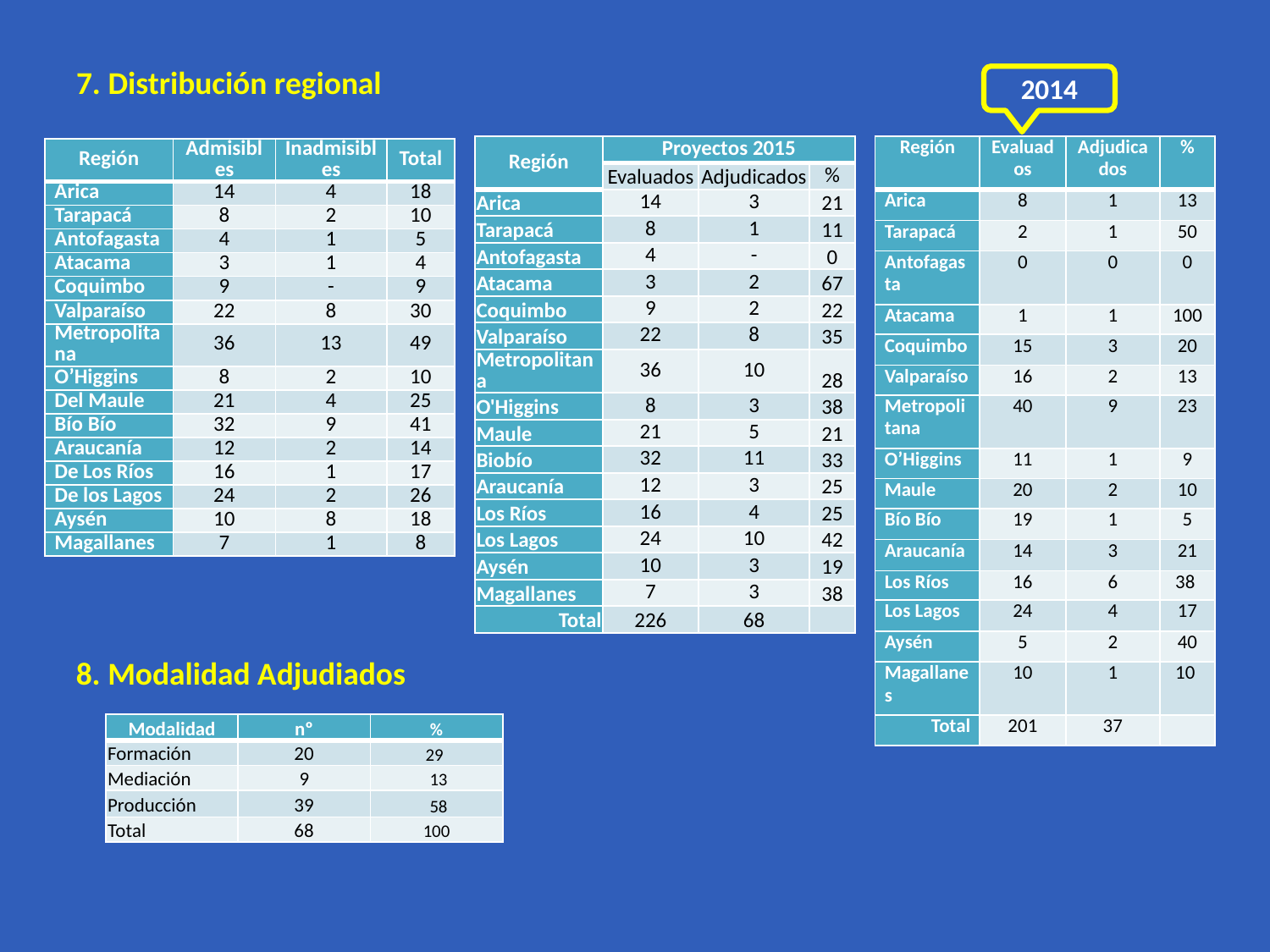

7. Distribución regional
2014
| Región | Proyectos 2015 |  |  |
| --- | --- | --- | --- |
|  | Evaluados | Adjudicados | % |
| Arica | 14 | 3 | 21 |
| Tarapacá | 8 | 1 | 11 |
| Antofagasta | 4 | - | 0 |
| Atacama | 3 | 2 | 67 |
| Coquimbo | 9 | 2 | 22 |
| Valparaíso | 22 | 8 | 35 |
| Metropolitana | 36 | 10 | 28 |
| O'Higgins | 8 | 3 | 38 |
| Maule | 21 | 5 | 21 |
| Biobío | 32 | 11 | 33 |
| Araucanía | 12 | 3 | 25 |
| Los Ríos | 16 | 4 | 25 |
| Los Lagos | 24 | 10 | 42 |
| Aysén | 10 | 3 | 19 |
| Magallanes | 7 | 3 | 38 |
| Total | 226 | 68 |  |
| Región | Evaluados | Adjudicados | % |
| --- | --- | --- | --- |
| Arica | 8 | 1 | 13 |
| Tarapacá | 2 | 1 | 50 |
| Antofagasta | 0 | 0 | 0 |
| Atacama | 1 | 1 | 100 |
| Coquimbo | 15 | 3 | 20 |
| Valparaíso | 16 | 2 | 13 |
| Metropolitana | 40 | 9 | 23 |
| O’Higgins | 11 | 1 | 9 |
| Maule | 20 | 2 | 10 |
| Bío Bío | 19 | 1 | 5 |
| Araucanía | 14 | 3 | 21 |
| Los Ríos | 16 | 6 | 38 |
| Los Lagos | 24 | 4 | 17 |
| Aysén | 5 | 2 | 40 |
| Magallanes | 10 | 1 | 10 |
| Total | 201 | 37 |  |
| Región | Admisibles | Inadmisibles | Total |
| --- | --- | --- | --- |
| Arica | 14 | 4 | 18 |
| Tarapacá | 8 | 2 | 10 |
| Antofagasta | 4 | 1 | 5 |
| Atacama | 3 | 1 | 4 |
| Coquimbo | 9 | - | 9 |
| Valparaíso | 22 | 8 | 30 |
| Metropolitana | 36 | 13 | 49 |
| O’Higgins | 8 | 2 | 10 |
| Del Maule | 21 | 4 | 25 |
| Bío Bío | 32 | 9 | 41 |
| Araucanía | 12 | 2 | 14 |
| De Los Ríos | 16 | 1 | 17 |
| De los Lagos | 24 | 2 | 26 |
| Aysén | 10 | 8 | 18 |
| Magallanes | 7 | 1 | 8 |
8. Modalidad Adjudiados
| Modalidad | nº | % |
| --- | --- | --- |
| Formación | 20 | 29 |
| Mediación | 9 | 13 |
| Producción | 39 | 58 |
| Total | 68 | 100 |